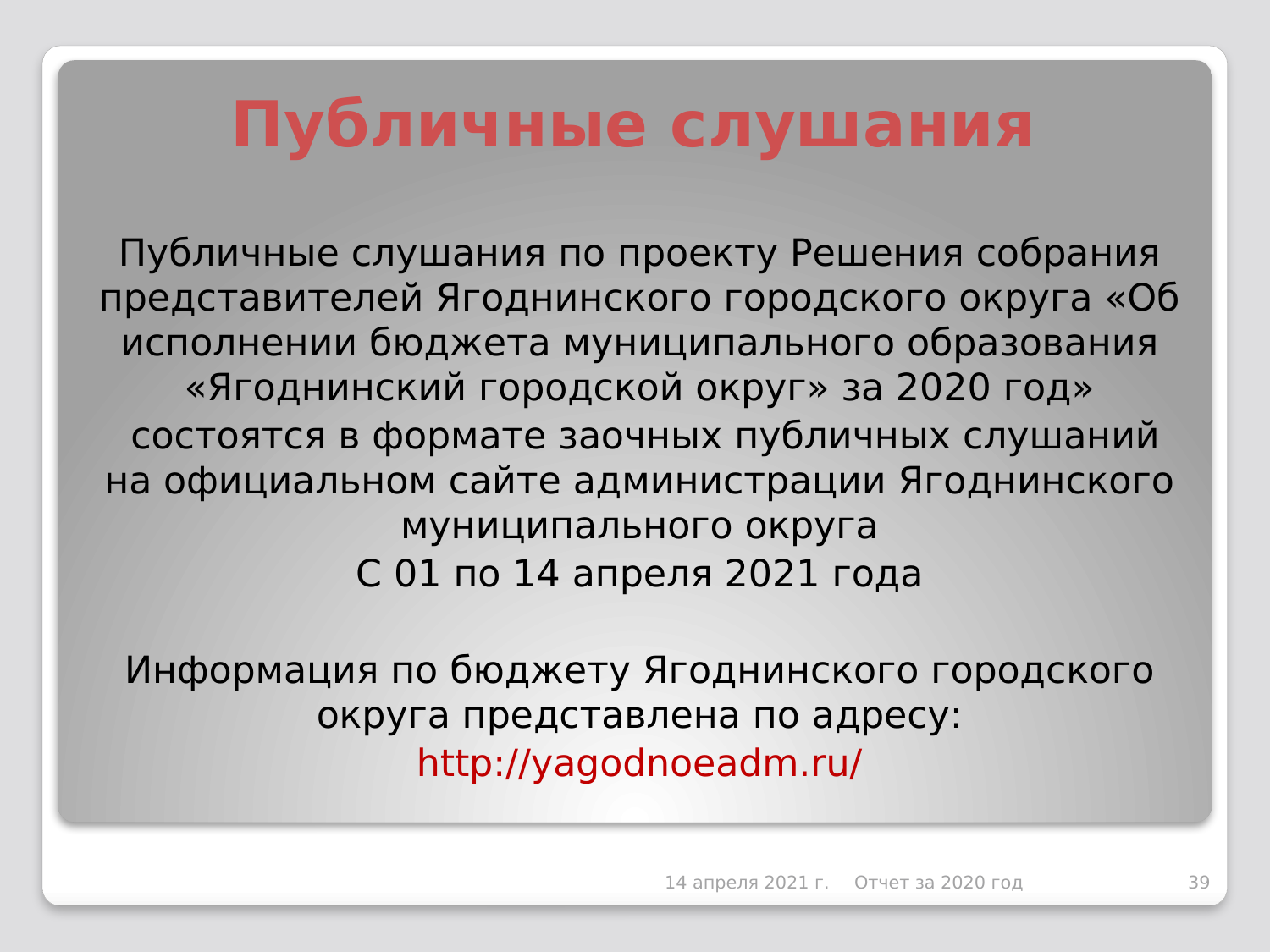

# Публичные слушания
Публичные слушания по проекту Решения собрания представителей Ягоднинского городского округа «Об исполнении бюджета муниципального образования «Ягоднинский городской округ» за 2020 год»
 состоятся в формате заочных публичных слушаний на официальном сайте администрации Ягоднинского муниципального округа
С 01 по 14 апреля 2021 года

Информация по бюджету Ягоднинского городского округа представлена по адресу:
http://yagodnoeadm.ru/
14 апреля 2021 г.
Отчет за 2020 год
39